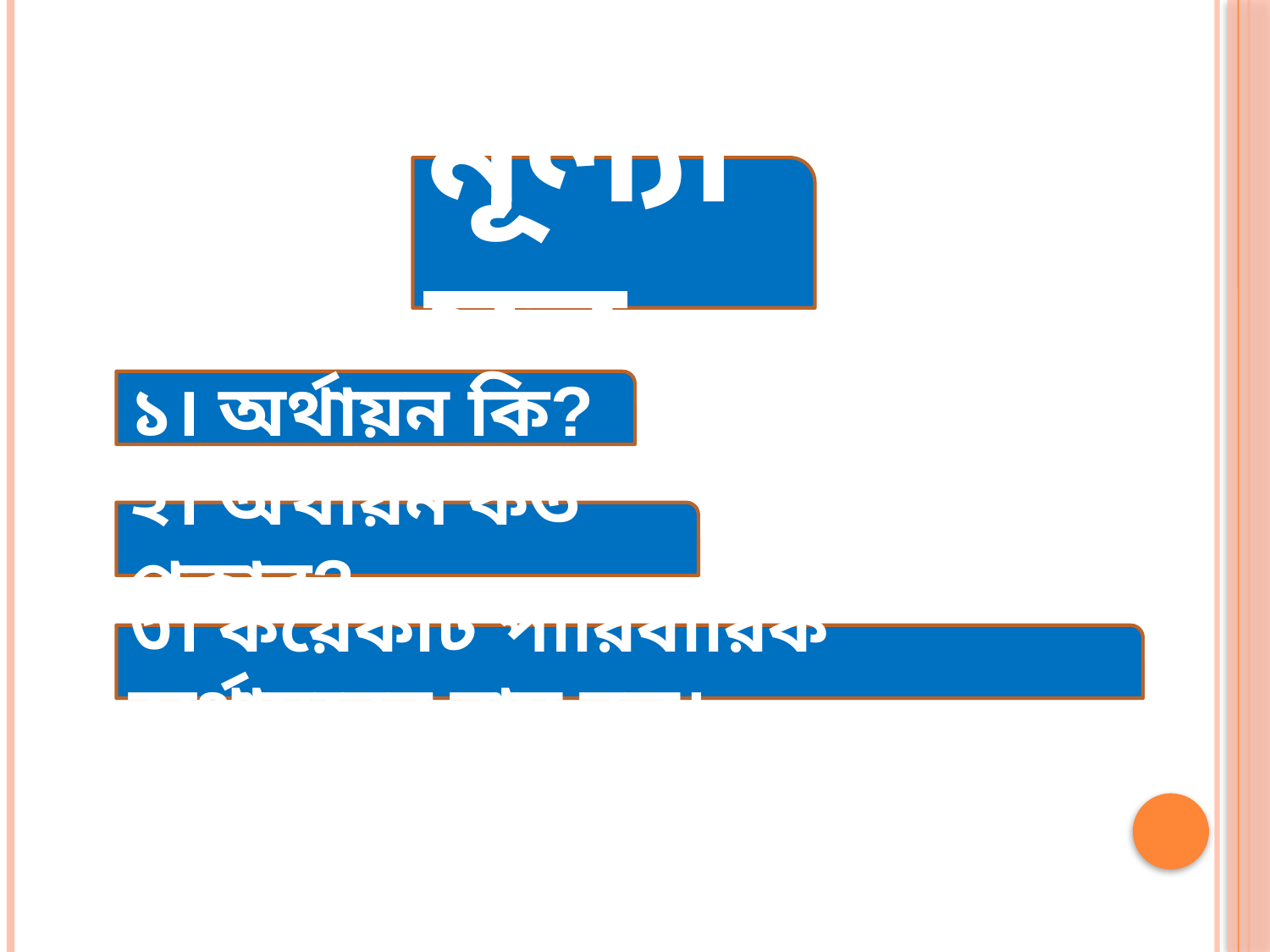

মূল্যায়ন
১। অর্থায়ন কি?
২। অর্থায়ন কত প্রকার?

৩। কয়েকটি পারিবারিক অর্থায়নের নাম বল।